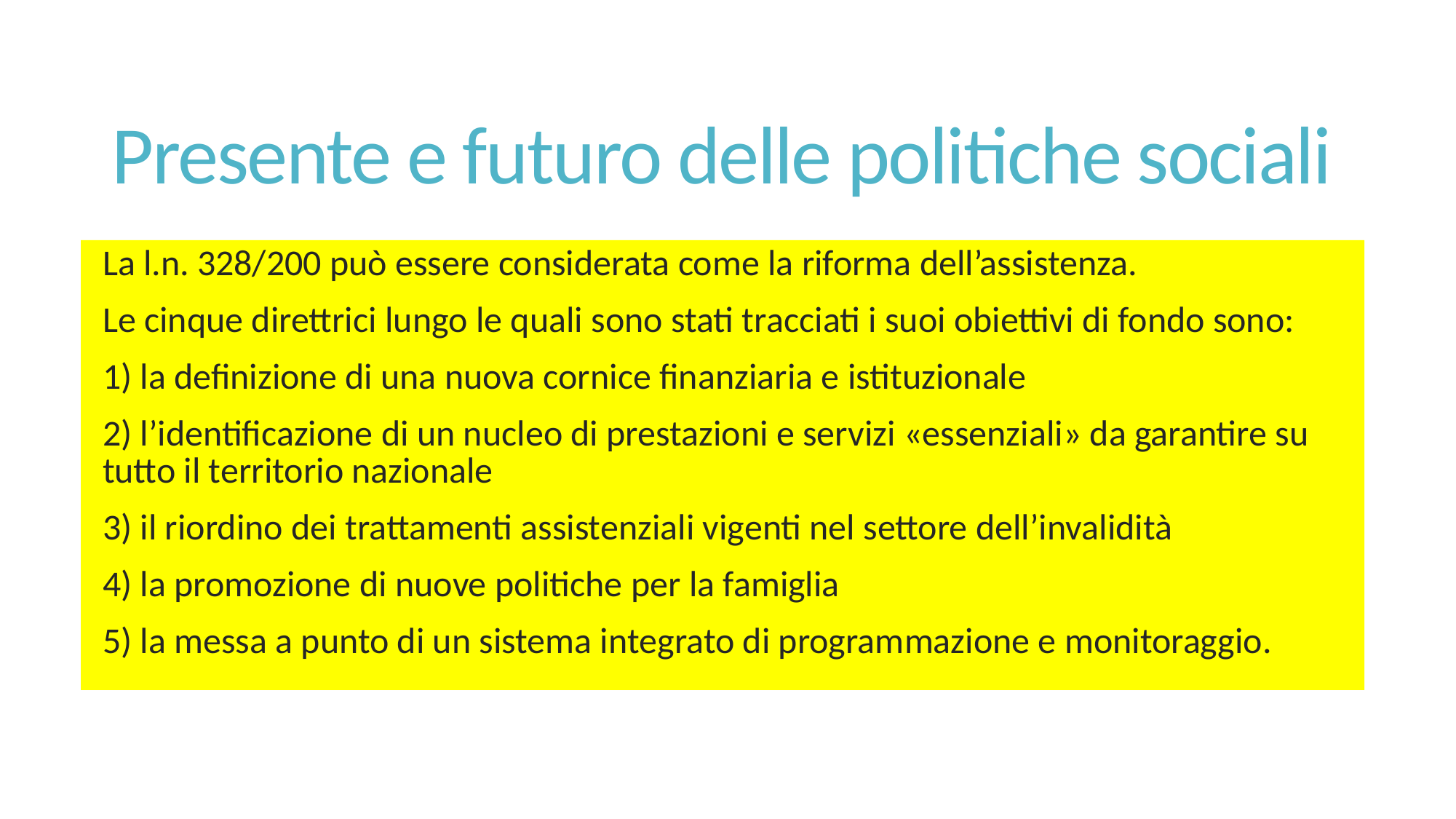

# Presente e futuro delle politiche sociali
La l.n. 328/200 può essere considerata come la riforma dell’assistenza.
Le cinque direttrici lungo le quali sono stati tracciati i suoi obiettivi di fondo sono:
1) la definizione di una nuova cornice finanziaria e istituzionale
2) l’identificazione di un nucleo di prestazioni e servizi «essenziali» da garantire su tutto il territorio nazionale
3) il riordino dei trattamenti assistenziali vigenti nel settore dell’invalidità
4) la promozione di nuove politiche per la famiglia
5) la messa a punto di un sistema integrato di programmazione e monitoraggio.